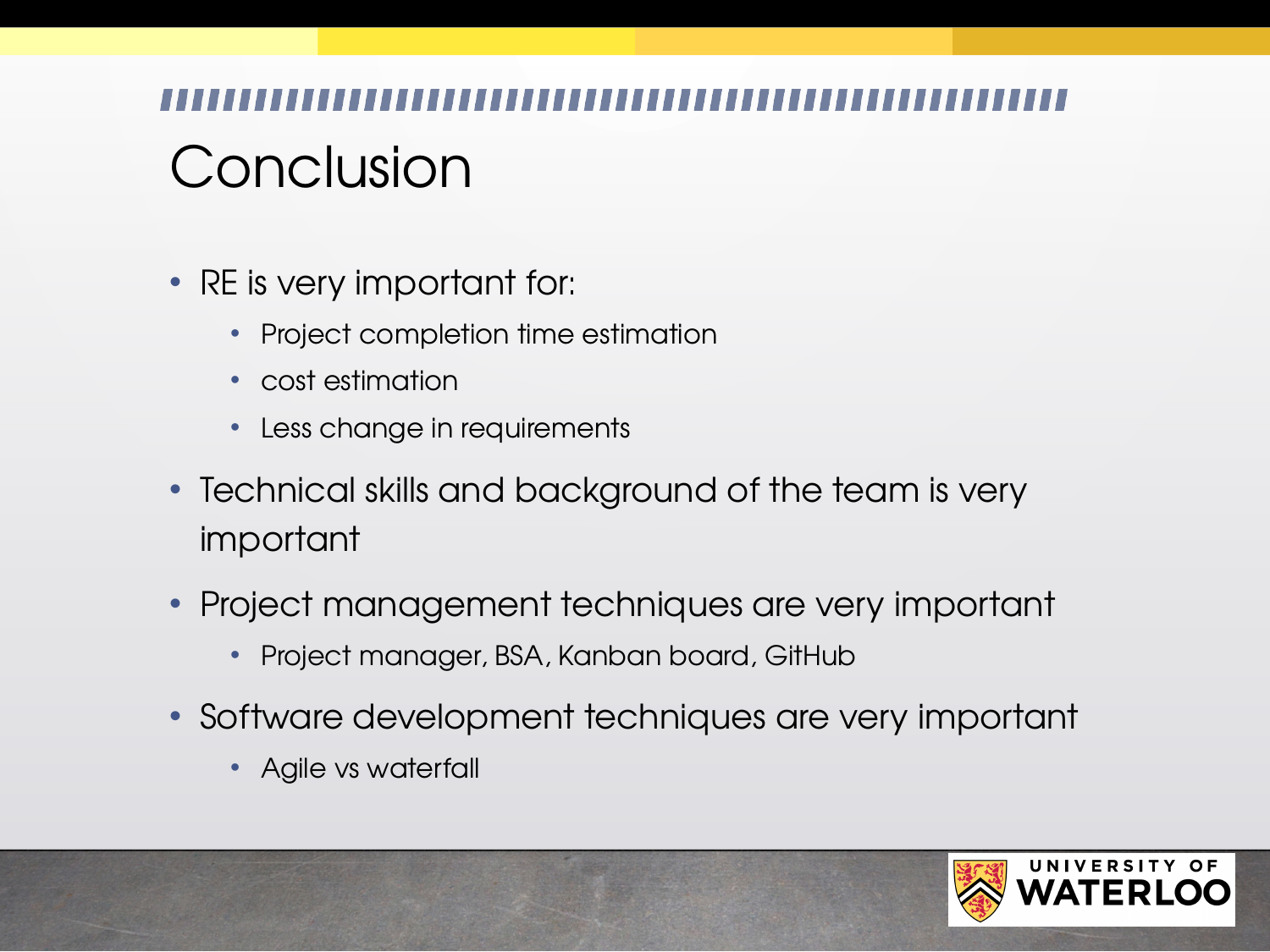

# Conclusion
RE is very important for:
Project completion time estimation
cost estimation
Less change in requirements
Technical skills and background of the team is very important
Project management techniques are very important
Project manager, BSA, Kanban board, GitHub
Software development techniques are very important
Agile vs waterfall